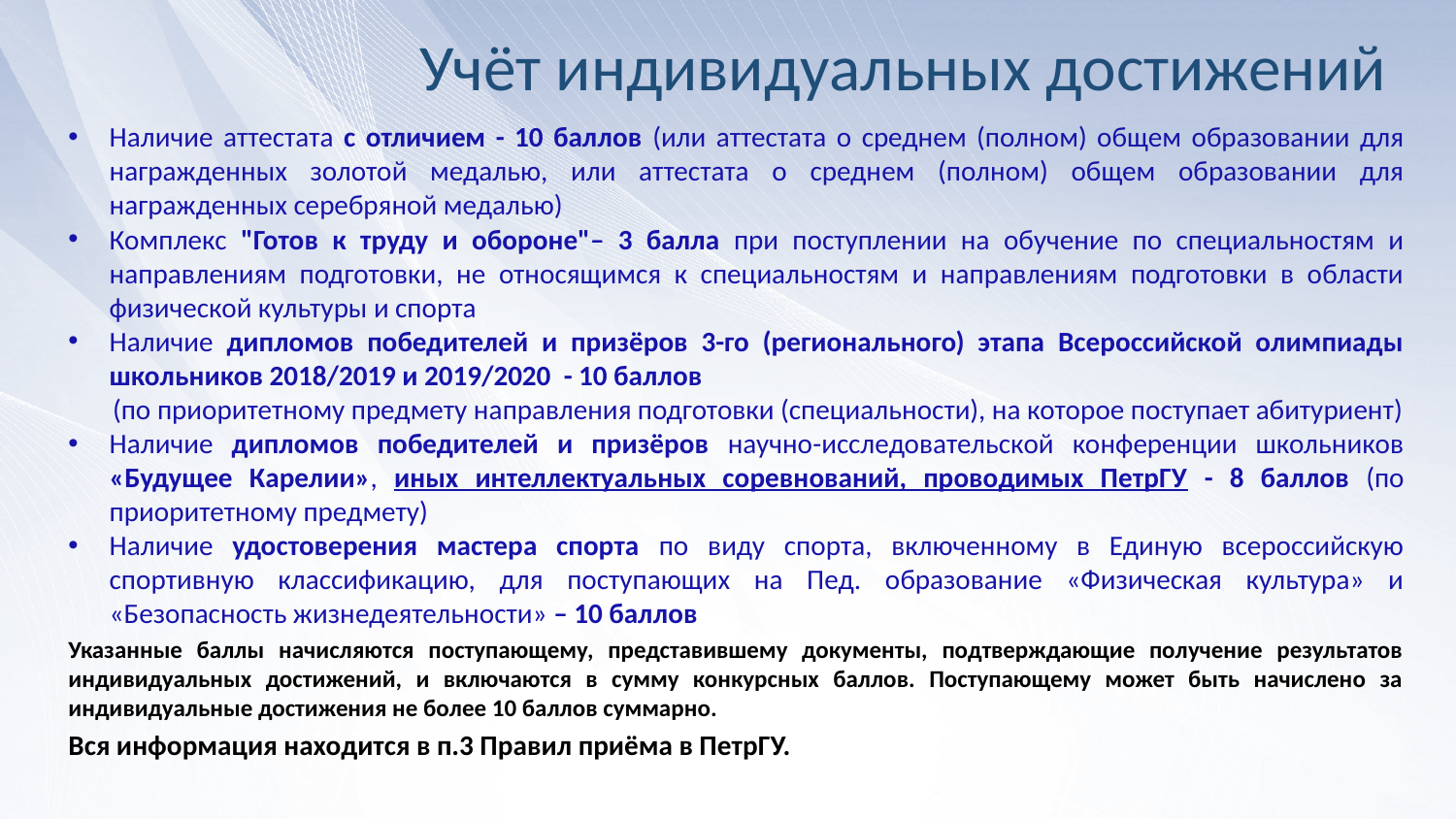

# Учёт индивидуальных достижений
Наличие аттестата с отличием - 10 баллов (или аттестата о среднем (полном) общем образовании для награжденных золотой медалью, или аттестата о среднем (полном) общем образовании для награжденных серебряной медалью)
Комплекс "Готов к труду и обороне"– 3 балла при поступлении на обучение по специальностям и направлениям подготовки, не относящимся к специальностям и направлениям подготовки в области физической культуры и спорта
Наличие дипломов победителей и призёров 3-го (регионального) этапа Всероссийской олимпиады школьников 2018/2019 и 2019/2020  - 10 баллов
       (по приоритетному предмету направления подготовки (специальности), на которое поступает абитуриент)
Наличие дипломов победителей и призёров научно-исследовательской конференции школьников «Будущее Карелии», иных интеллектуальных соревнований, проводимых ПетрГУ - 8 баллов (по приоритетному предмету)
Наличие удостоверения мастера спорта по виду спорта, включенному в Единую всероссийскую спортивную классификацию, для поступающих на Пед. образование «Физическая культура» и «Безопасность жизнедеятельности» – 10 баллов
Указанные баллы начисляются поступающему, представившему документы, подтверждающие получение результатов индивидуальных достижений, и включаются в сумму конкурсных баллов. Поступающему может быть начислено за индивидуальные достижения не более 10 баллов суммарно.
Вся информация находится в п.3 Правил приёма в ПетрГУ.